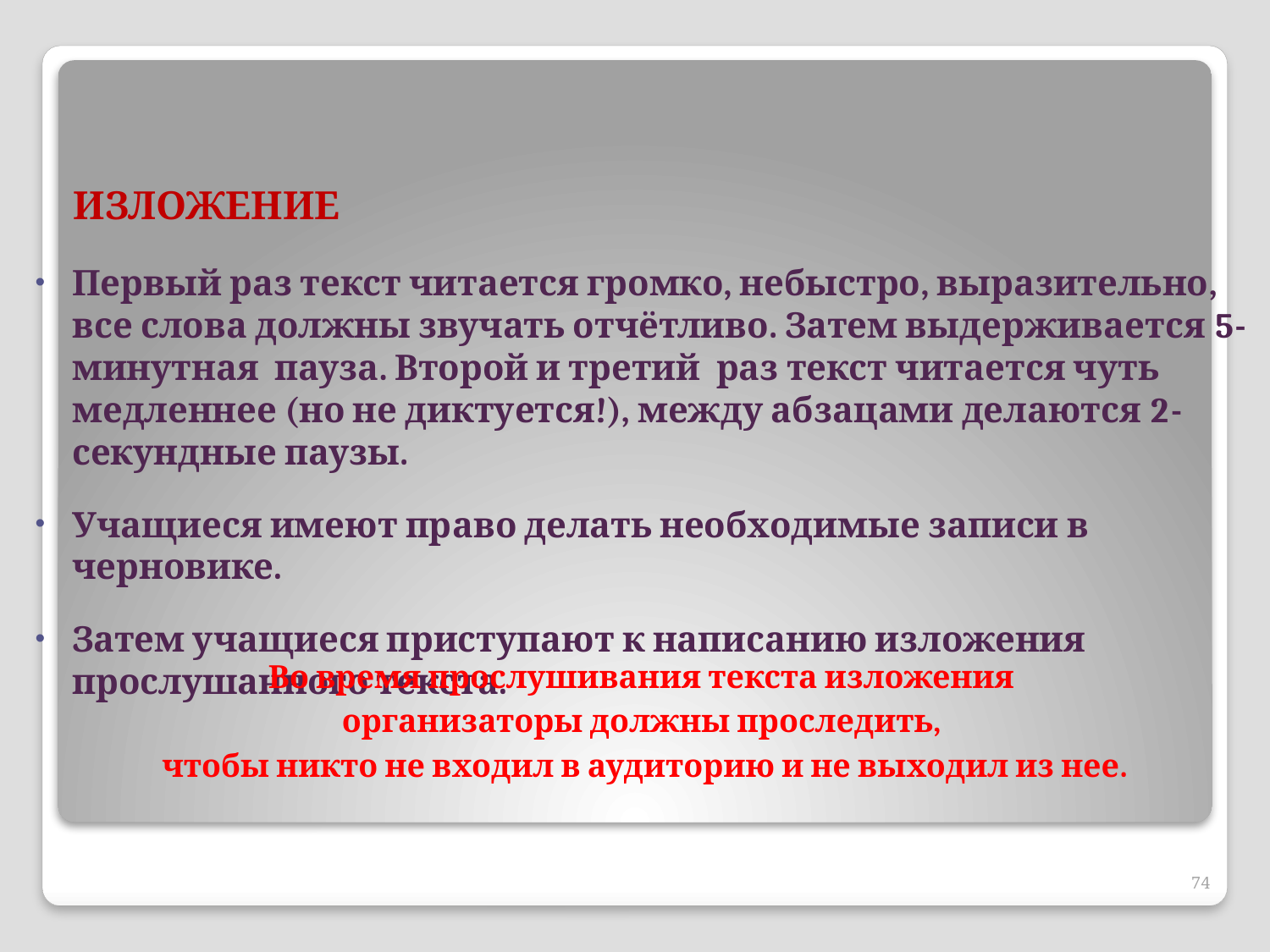

# Изложение
Первый раз текст читается громко, небыстро, выразительно, все слова должны звучать отчётливо. Затем выдерживается 5-минутная  пауза. Второй и третий  раз текст читается чуть медленнее (но не диктуется!), между абзацами делаются 2-секундные паузы.

Учащиеся имеют право делать необходимые записи в черновике.

Затем учащиеся приступают к написанию изложения прослушанного текста.

Во время прослушивания текста изложения
организаторы должны проследить,
чтобы никто не входил в аудиторию и не выходил из нее.
74